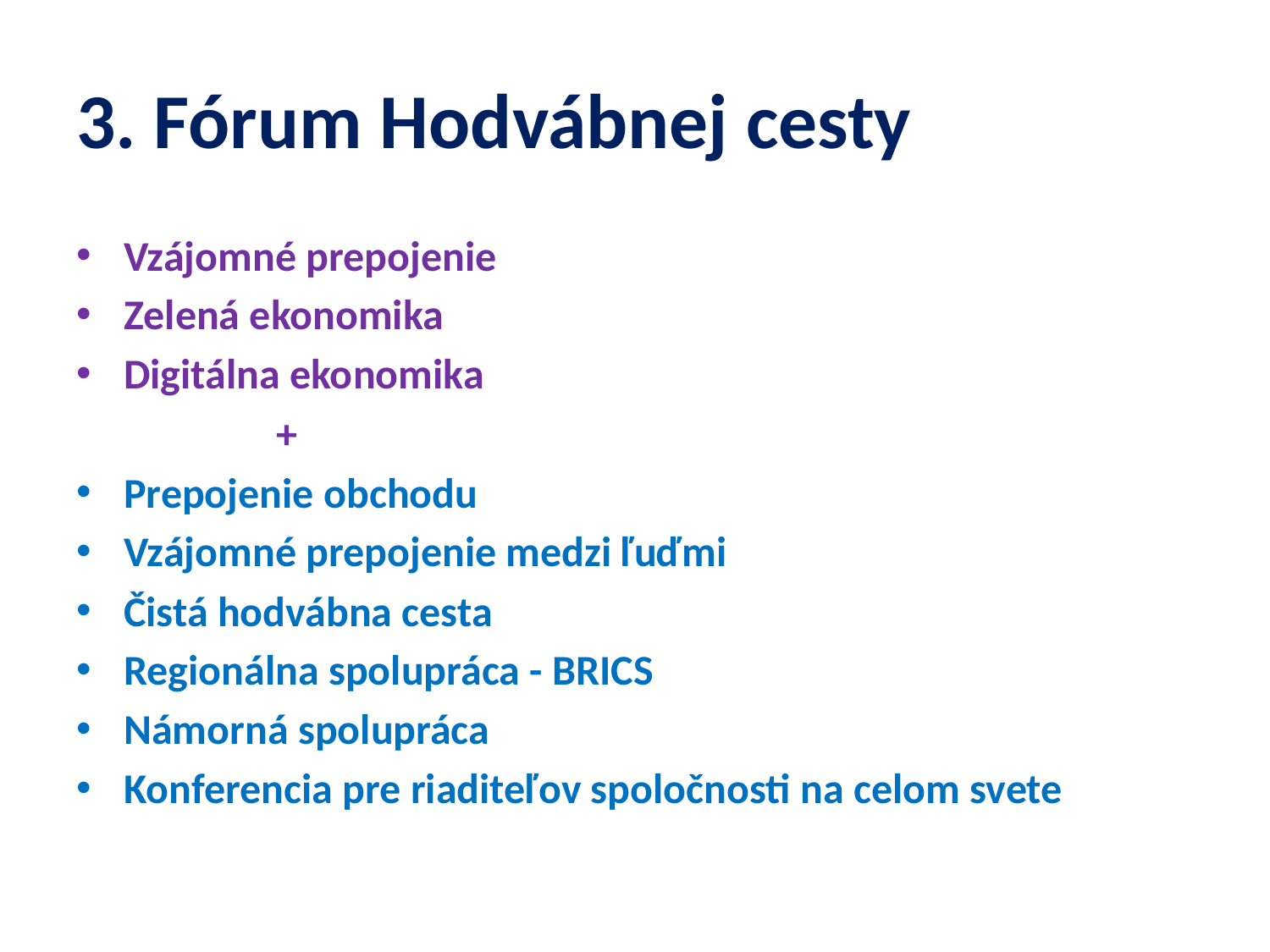

# 3. Fórum Hodvábnej cesty
Vzájomné prepojenie
Zelená ekonomika
Digitálna ekonomika
                     +
Prepojenie obchodu
Vzájomné prepojenie medzi ľuďmi
Čistá hodvábna cesta
Regionálna spolupráca - BRICS
Námorná spolupráca
Konferencia pre riaditeľov spoločnosti na celom svete